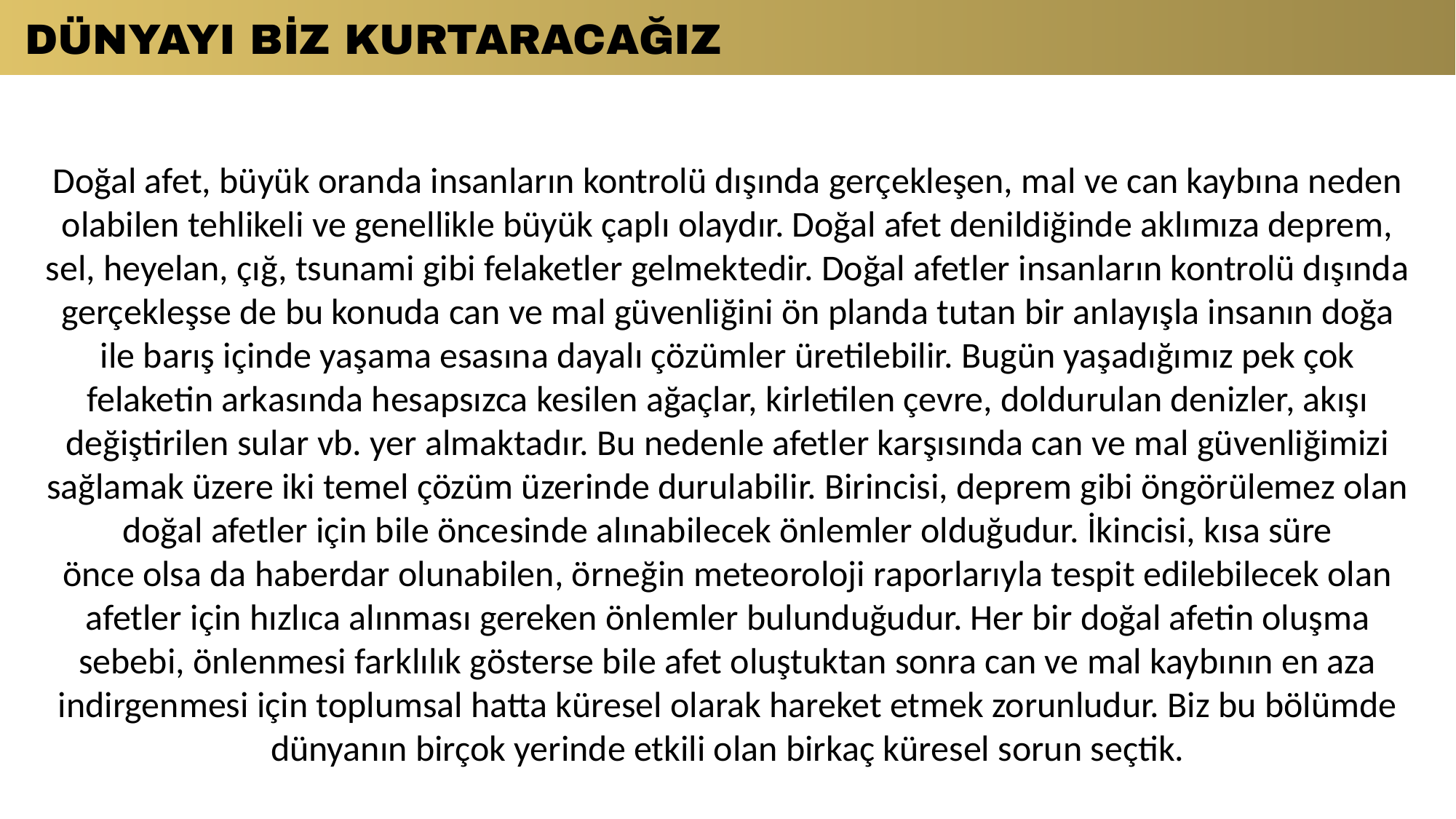

DÜNYAYI BİZ KURTARACAĞIZ
Doğal afet, büyük oranda insanların kontrolü dışında gerçekleşen, mal ve can kaybına neden olabilen tehlikeli ve genellikle büyük çaplı olaydır. Doğal afet denildiğinde aklımıza deprem, sel, heyelan, çığ, tsunami gibi felaketler gelmektedir. Doğal afetler insanların kontrolü dışında gerçekleşse de bu konuda can ve mal güvenliğini ön planda tutan bir anlayışla insanın doğa ile barış içinde yaşama esasına dayalı çözümler üretilebilir. Bugün yaşadığımız pek çok felaketin arkasında hesapsızca kesilen ağaçlar, kirletilen çevre, doldurulan denizler, akışı değiştirilen sular vb. yer almaktadır. Bu nedenle afetler karşısında can ve mal güvenliğimizi sağlamak üzere iki temel çözüm üzerinde durulabilir. Birincisi, deprem gibi öngörülemez olan doğal afetler için bile öncesinde alınabilecek önlemler olduğudur. İkincisi, kısa süre
önce olsa da haberdar olunabilen, örneğin meteoroloji raporlarıyla tespit edilebilecek olan afetler için hızlıca alınması gereken önlemler bulunduğudur. Her bir doğal afetin oluşma sebebi, önlenmesi farklılık gösterse bile afet oluştuktan sonra can ve mal kaybının en aza indirgenmesi için toplumsal hatta küresel olarak hareket etmek zorunludur. Biz bu bölümde dünyanın birçok yerinde etkili olan birkaç küresel sorun seçtik.